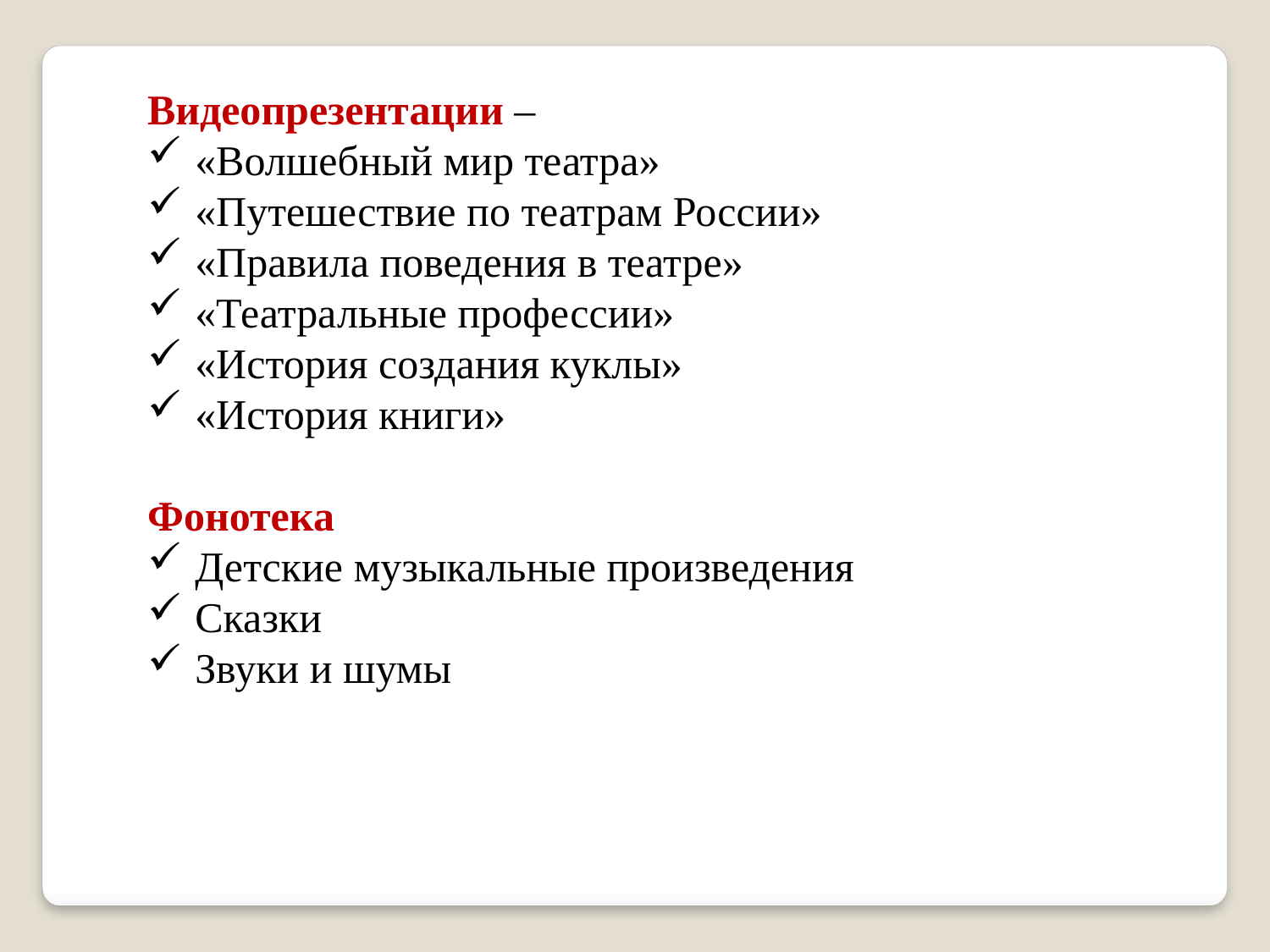

Видеопрезентации –
«Волшебный мир театра»
«Путешествие по театрам России»
«Правила поведения в театре»
«Театральные профессии»
«История создания куклы»
«История книги»

Фонотека
Детские музыкальные произведения
Сказки
Звуки и шумы